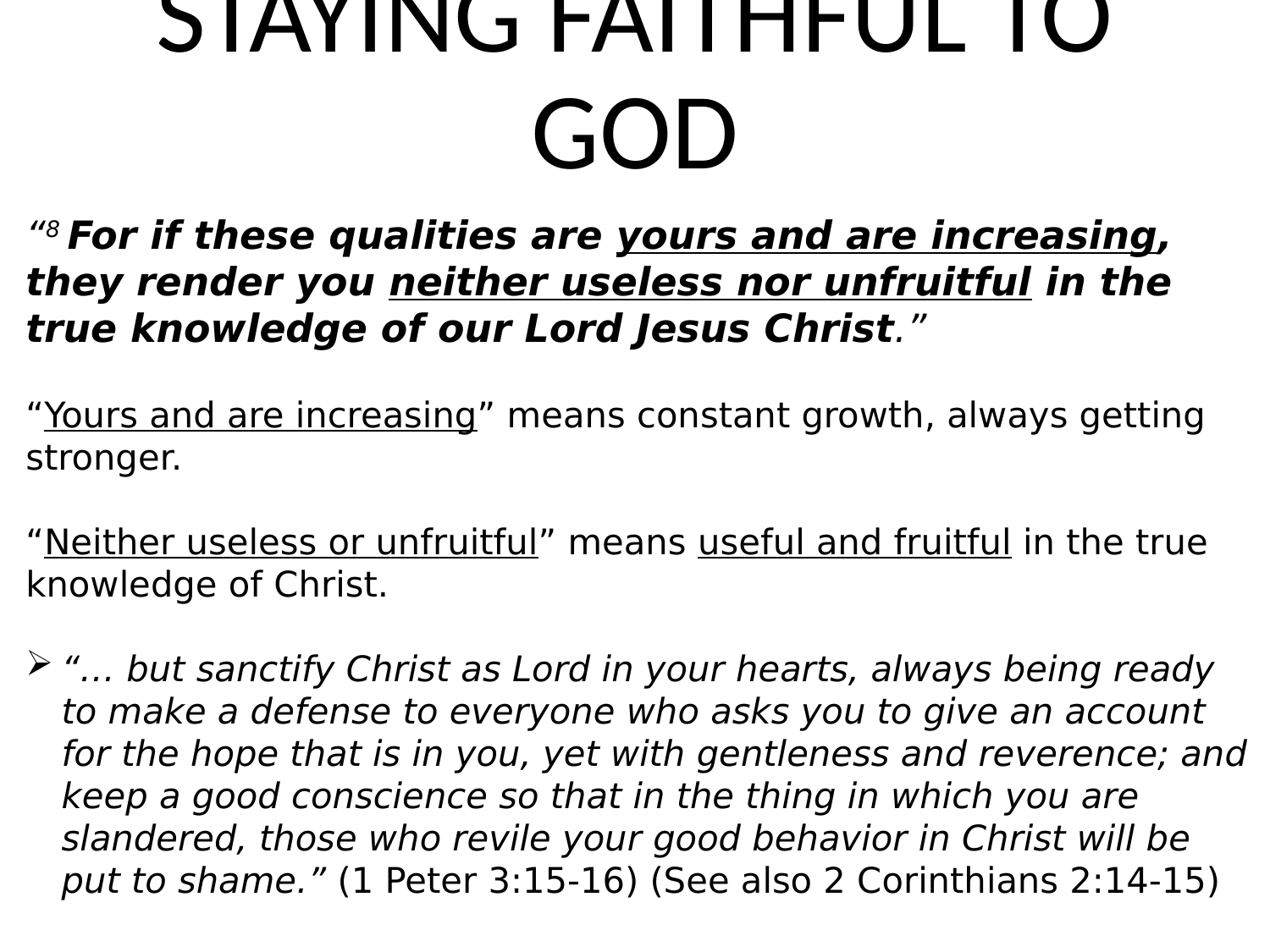

# STAYING FAITHFUL TO GOD
“8 For if these qualities are yours and are increasing, they render you neither useless nor unfruitful in the true knowledge of our Lord Jesus Christ.”

“Yours and are increasing” means constant growth, always getting stronger.

“Neither useless or unfruitful” means useful and fruitful in the true knowledge of Christ.

“… but sanctify Christ as Lord in your hearts, always being ready to make a defense to everyone who asks you to give an account for the hope that is in you, yet with gentleness and reverence; and keep a good conscience so that in the thing in which you are slandered, those who revile your good behavior in Christ will be put to shame.” (1 Peter 3:15-16) (See also 2 Corinthians 2:14-15)